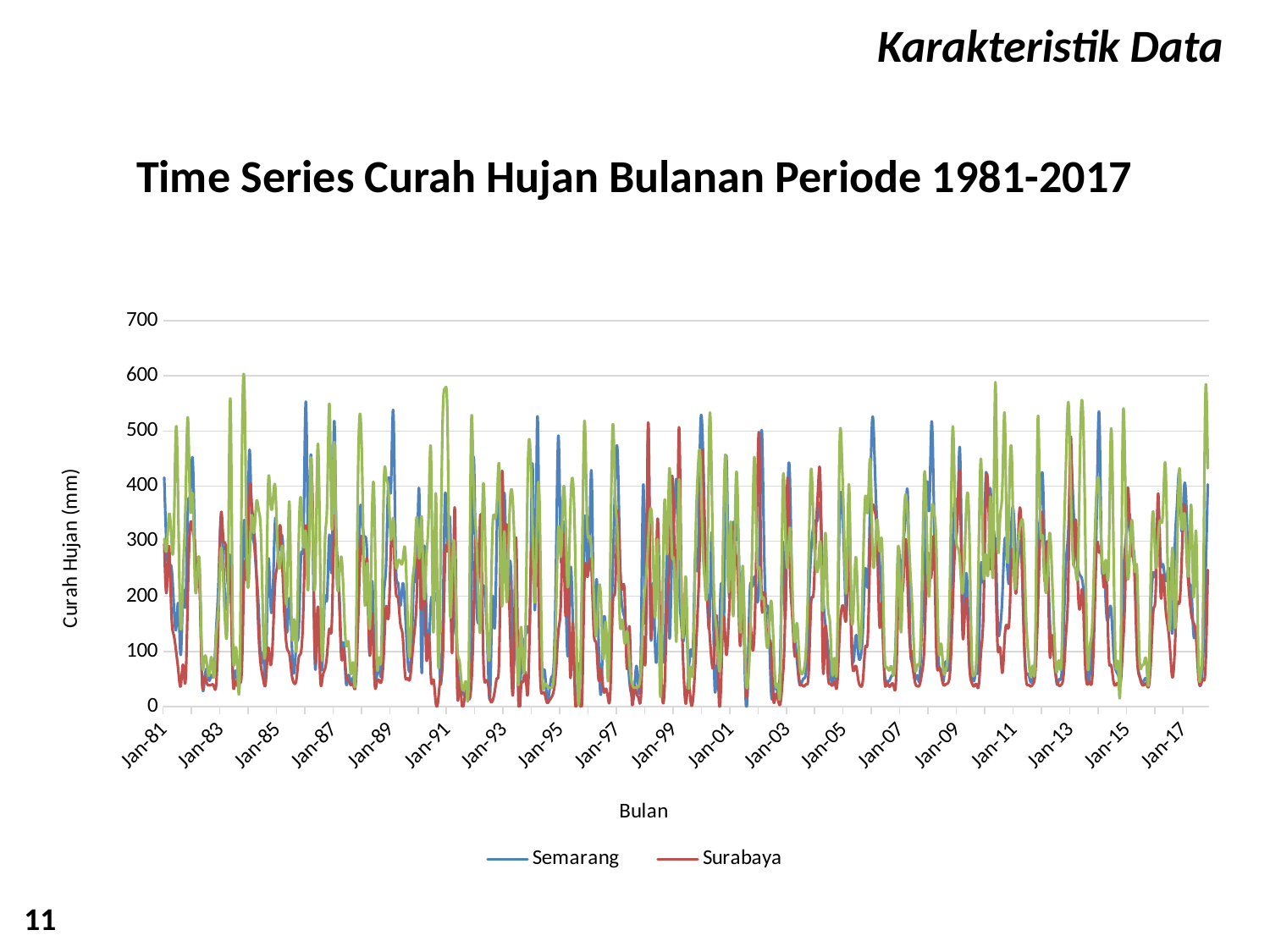

Karakteristik Data
# Time Series Curah Hujan Bulanan Periode 1981-2017

### Chart

| Category | Semarang | Surabaya | Cilacap |
|---|---|---|---|
| 29587 | 415.255074643324 | 295.358655043568 | 304.33060845553996 |
| 29618 | 288.26677125984395 | 207.593609143552 | 285.49357844332195 |
| 29646 | 250.011219668468 | 290.93519307505596 | 347.955771215906 |
| 29677 | 253.60317526196002 | 173.24437644401598 | 308.690665004432 |
| 29707 | 188.48926658779598 | 130.139973565408 | 303.73596307882997 |
| 29738 | 140.27315018977998 | 100.9945918166464 | 506.37107463227596 |
| 29768 | 184.86222784107997 | 63.7113498639616 | 337.05833469826797 |
| 29799 | 93.82436034671039 | 37.99749549878592 | 140.90540717455002 |
| 29830 | 209.004267548404 | 75.4807556571888 | 245.36105917487595 |
| 29860 | 184.63554321578 | 45.838914603059195 | 366.55883130591593 |
| 29891 | 357.094494402708 | 206.05424038921598 | 524.292088731572 |
| 29921 | 382.596557119916 | 329.67464362790395 | 358.44164720202997 |
| 29952 | 450.275095139904 | 320.631911852352 | 385.0810838649899 |
| 29983 | 283.82485424887193 | 290.8982921071839 | 225.820597915326 |
| 30011 | 219.046947271648 | 221.420667758112 | 238.106639159132 |
| 30042 | 229.752393519928 | 214.90814559043199 | 255.52590273161195 |
| 30072 | 53.61300770501241 | 49.0741654060928 | 84.7237684272016 |
| 30103 | 45.404287105265595 | 51.17386372212479 | 87.02723950308999 |
| 30133 | 68.1207644048712 | 43.3487890870896 | 80.062323455396 |
| 30164 | 46.916523544668806 | 38.52677422578223 | 56.9001802345464 |
| 30195 | 57.1122132714424 | 39.564083703544796 | 89.4157021818614 |
| 30225 | 58.870108051138004 | 37.061067781906395 | 53.1153448253256 |
| 30256 | 139.29438105998 | 40.50900695406368 | 127.40480169223 |
| 30286 | 227.11556406167196 | 168.991539896768 | 181.978793207482 |
| 30317 | 342.52456255908 | 348.366978501984 | 285.032231681974 |
| 30348 | 269.250515825612 | 304.085733945296 | 229.558876014882 |
| 30376 | 183.28424862324397 | 290.11888382632 | 136.799606957306 |
| 30407 | 205.55222085822797 | 222.01814761854396 | 220.901988893186 |
| 30437 | 266.85842102076396 | 242.36487588555198 | 558.403770731638 |
| 30468 | 68.4756550748876 | 57.1459196869408 | 146.82540408267198 |
| 30498 | 60.9103374723708 | 43.95700679673119 | 100.163830726021 |
| 30529 | 49.2580104772816 | 37.644795382983034 | 69.41243184894961 |
| 30560 | 49.497101319083995 | 42.942654042719994 | 66.152777769448 |
| 30590 | 222.882620615556 | 86.39631959561919 | 488.29613740135403 |
| 30621 | 334.96600736146 | 260.42374414449597 | 566.7069135887241 |
| 30651 | 242.987640186556 | 232.68335843643197 | 265.26532337705 |
| 30682 | 461.07587604368393 | 389.713848120256 | 247.31616188465597 |
| 30713 | 342.771754728052 | 370.216091445168 | 346.213929385364 |
| 30742 | 296.659864846232 | 323.665686695216 | 315.198798732902 |
| 30773 | 241.876249958216 | 245.342135732576 | 370.2707370732 |
| 30803 | 174.270674727904 | 129.893136010048 | 356.20946594998196 |
| 30834 | 79.93318582766759 | 71.3473153496816 | 306.89633208946395 |
| 30864 | 95.75928098893 | 47.561234034369605 | 126.156933931552 |
| 30895 | 61.687895396820394 | 44.517095338592 | 135.715551952856 |
| 30926 | 261.28647055993196 | 106.20219104140962 | 400.428766926822 |
| 30956 | 190.243170023248 | 76.40509165826721 | 371.79602148296993 |
| 30987 | 205.280961985112 | 123.369975725504 | 371.83084648584196 |
| 31017 | 338.97252040802397 | 228.78498726750396 | 398.67399251026194 |
| 31048 | 293.156125587296 | 261.96560620747204 | 287.78653439698394 |
| 31079 | 295.74210989595196 | 329.079573965824 | 254.137636112268 |
| 31107 | 307.266925730036 | 258.83209901900796 | 291.93459796722794 |
| 31138 | 220.119695186292 | 158.26050573078402 | 233.589278410374 |
| 31168 | 134.36070671046 | 105.7850688169664 | 206.463982241326 |
| 31199 | 196.531274416196 | 95.21832706830081 | 370.73681733008397 |
| 31229 | 115.44196379896918 | 58.0360724265648 | 136.78227898257597 |
| 31260 | 61.132446034206794 | 42.283591952188644 | 158.06432849254998 |
| 31291 | 114.98876403220119 | 49.743643709019196 | 102.8339701998668 |
| 31321 | 142.419917147808 | 89.08600122410559 | 307.260642192324 |
| 31352 | 277.10202382684395 | 100.74497837766721 | 371.9873899453539 |
| 31382 | 315.37113412478 | 190.68299262361597 | 288.963906884858 |
| 31413 | 552.365630409172 | 328.50553120660794 | 312.007070314342 |
| 31444 | 288.21634981982396 | 262.32098579896 | 217.35389588212996 |
| 31472 | 451.72485983883195 | 403.842181528816 | 447.12081216098596 |
| 31503 | 281.10285916503597 | 331.838835527424 | 297.02521883607795 |
| 31533 | 67.0901671192456 | 79.3087490342384 | 237.024866375744 |
| 31564 | 176.3219375466 | 179.91256418112 | 474.179247705588 |
| 31594 | 107.1014610456508 | 58.497533989656006 | 274.217293229392 |
| 31625 | 78.5035473337896 | 51.8591579128576 | 85.0138387241818 |
| 31656 | 196.95193328722 | 67.5256300434912 | 289.548831690378 |
| 31686 | 199.820616627652 | 96.44810999983682 | 371.84082063715 |
| 31717 | 311.77180598459597 | 141.421364058528 | 547.3717676980481 |
| 31747 | 256.797776011328 | 154.317171896048 | 321.61116370347395 |
| 31778 | 518.2146382611719 | 336.679178700544 | 480.1300123346939 |
| 31809 | 259.39859015528396 | 292.372585506016 | 258.350954299544 |
| 31837 | 213.95794099009998 | 209.83459494918398 | 229.0012533354 |
| 31868 | 107.86504502815197 | 88.62242865969921 | 271.456820064844 |
| 31898 | 114.99114528004078 | 103.64275154524802 | 196.167107969818 |
| 31929 | 42.8638685248428 | 58.84402078032801 | 111.4276567034866 |
| 31959 | 56.42030400149399 | 47.264671593699205 | 116.46536385438058 |
| 31990 | 43.9943934778156 | 39.02203175638576 | 59.3343126925696 |
| 32021 | 52.922683108893196 | 40.02780586646959 | 77.023546111343 |
| 32051 | 68.0504370887828 | 38.02783490942032 | 58.2987083959988 |
| 32082 | 184.966121430096 | 138.56561145255998 | 395.44625571494595 |
| 32112 | 357.17101635285604 | 273.83566687049597 | 530.4273751598761 |
| 32143 | 329.5734555368 | 300.192432503936 | 389.51882045669595 |
| 32174 | 307.677246087308 | 228.88912445836797 | 183.742611981584 |
| 32203 | 259.116738542668 | 260.848105275024 | 259.47186294781 |
| 32234 | 96.16694045003959 | 93.80324143864 | 140.662223841388 |
| 32264 | 227.25369338475198 | 167.98740139715198 | 343.54330810929395 |
| 32295 | 85.30162010303398 | 53.149711086979195 | 364.939806779192 |
| 32325 | 54.3721173143488 | 42.843199285481916 | 89.6188536670618 |
| 32356 | 72.1091342072196 | 47.1217800755408 | 88.5842045222688 |
| 32387 | 64.7311301358292 | 45.5345065512016 | 109.16377793668859 |
| 32417 | 200.409318718104 | 98.4172171203344 | 397.18184256924394 |
| 32448 | 261.43798910574 | 181.871556779568 | 415.90053519306196 |
| 32478 | 413.449139671448 | 162.3999798452 | 389.70613163719196 |
| 32509 | 395.60139051693994 | 289.376459623616 | 302.989507738144 |
| 32540 | 536.084928765336 | 315.335043867248 | 341.866467315666 |
| 32568 | 275.88309610709996 | 213.33736114723197 | 261.35680849160997 |
| 32599 | 225.08735104412798 | 196.82974641380798 | 262.18238082911193 |
| 32629 | 183.17238929412397 | 149.94465653408 | 262.579656347312 |
| 32660 | 222.851774558132 | 127.44221361692799 | 264.17266151703365 |
| 32690 | 177.183169638908 | 57.6789558300576 | 286.357610432054 |
| 32721 | 92.10348931011518 | 51.46661971160479 | 169.864594756974 |
| 32752 | 64.2311104604712 | 49.23093634234719 | 93.11416820289139 |
| 32782 | 133.82412089834799 | 90.96452644171201 | 216.263416848024 |
| 32813 | 254.48194893087998 | 136.890191156768 | 265.319082362066 |
| 32843 | 241.589568056388 | 204.699210253664 | 343.36461865280995 |
| 32874 | 386.95165503099906 | 294.6687 | 269.0574 |
| 32905 | 62.862399999999994 | 175.5801 | 343.98412 |
| 32933 | 280.20399999999995 | 252.06789999999998 | 199.78247999999996 |
| 32964 | 161.9446 | 89.41029999999999 | 268.89592 |
| 32994 | 104.413 | 131.0429 | 351.33146 |
| 33025 | 191.7758 | 49.7141 | 452.82164 |
| 33055 | 189.645 | 48.74589999999999 | 134.46382 |
| 33086 | 205.626 | 7.1133 | 386.9378 |
| 33117 | 152.356 | 10.9861 | 87.63462 |
| 33147 | 41.5544 | 50.6823 | 253.07088 |
| 33178 | 154.4868 | 94.2513 | 534.77274 |
| 33208 | 386.74399999999997 | 278.2093 | 577.2419800000001 |
| 33239 | 291.92339999999996 | 282.08209999999997 | 509.01668 |
| 33270 | 339.3614960124513 | 276.2729 | 178.14416 |
| 33298 | 139.5712 | 101.9969 | 256.46196 |
| 33329 | 188.5796 | 361.4745 | 280.5855383022826 |
| 33359 | 107.60919999999999 | 52.618700000000004 | 118.80026000000001 |
| 33390 | 24.508000000000003 | 44.873099999999994 | 83.19391999999999 |
| 33420 | 27.7042 | 6.145099999999999 | 38.78692 |
| 33451 | 20.2464 | 9.0497 | 34.42696 |
| 33482 | 22.377200000000002 | 29.381899999999998 | 36.44546 |
| 33512 | 44.7506 | 13.890699999999999 | 73.98956 |
| 33543 | 169.4024 | 37.1275 | 507.15966 |
| 33573 | 452.79879999999997 | 157.18429999999998 | 401.39025999999996 |
| 33604 | 233.32639999999998 | 308.2235 | 322.3458 |
| 33635 | 151.2906 | 224.95829999999998 | 202.12394 |
| 33664 | 166.2062 | 347.9197 | 155.69844 |
| 33695 | 217.34539999999998 | 115.5517 | 395.4155 |
| 33725 | 192.8412 | 43.9049 | 285.77058 |
| 33756 | 96.95519999999999 | 44.873099999999994 | 110.88774 |
| 33786 | 21.3118 | 13.890699999999999 | 120.57654 |
| 33817 | 198.16819999999998 | 10.0179 | 318.14732 |
| 33848 | 143.8328 | 28.4137 | 342.04636 |
| 33878 | 349.4549999999999 | 51.650499999999994 | 380.96304 |
| 33909 | 365.436 | 122.3291 | 419.87972 |
| 33939 | 190.7104 | 422.4711 | 182.82707999999997 |
| 33970 | 386.95165503099906 | 302.41429999999997 | 317.25917999999996 |
| 34001 | 215.2146 | 330.4921 | 191.22404 |
| 34029 | 242.915 | 214.30809999999997 | 315.32142 |
| 34060 | 227.99939999999998 | 67.1417 | 394.36588 |
| 34090 | 73.51639999999999 | 62.30069999999999 | 335.50642 |
| 34121 | 189.645 | 306.28709999999995 | 173.29976 |
| 34151 | 27.7042 | 10.9861 | 39.27136 |
| 34182 | 56.47 | 29.381899999999998 | 142.05338 |
| 34213 | 111.87079999999999 | 44.873099999999994 | 72.69772 |
| 34243 | 127.85179999999998 | 60.3643 | 133.01049999999998 |
| 34274 | 143.8328 | 24.540899999999997 | 427.87298 |
| 34304 | 190.7104 | 191.07129999999998 | 466.70892 |
| 34335 | 438.94859999999994 | 294.6687 | 322.91098 |
| 34366 | 175.7948 | 196.88049999999998 | 190.17442 |
| 34394 | 523.1152 | 308.2235 | 363.44246 |
| 34425 | 213.0838 | 93.2831 | 357.8714 |
| 34455 | 51.143 | 23.572699999999998 | 78.99544 |
| 34486 | 67.124 | 24.540899999999997 | 37.97952 |
| 34516 | 20.2464 | 8.0815 | 38.38322 |
| 34547 | 23.4426 | 10.0179 | 34.104 |
| 34578 | 53.273799999999994 | 16.795299999999997 | 34.104 |
| 34608 | 78.84339999999999 | 29.381899999999998 | 55.903800000000004 |
| 34639 | 277.0078 | 71.0145 | 179.8397 |
| 34669 | 490.08779999999996 | 139.7567 | 327.43242 |
| 34700 | 269.54999999999995 | 193.00769999999997 | 272.36774 |
| 34731 | 333.47399999999993 | 315.00089999999994 | 391.70146 |
| 34759 | 219.4762 | 163.96169999999998 | 331.46942 |
| 34790 | 93.75899999999999 | 241.41769999999997 | 216.89936 |
| 34820 | 247.17659999999998 | 53.5869 | 357.14474 |
| 34851 | 160.8792 | 152.34329999999997 | 412.04794 |
| 34881 | 34.096599999999995 | 13.890699999999999 | 289.88832 |
| 34912 | 26.6388 | 21.6363 | 41.20912 |
| 34943 | 78.84339999999999 | 13.890699999999999 | 39.3521 |
| 34973 | 87.36659999999999 | 18.7317 | 269.994486599816 |
| 35004 | 331.34319999999997 | 238.51309999999998 | 518.7054800000001 |
| 35034 | 277.0078 | 237.54489999999998 | 347.69816 |
| 35065 | 281.26939999999996 | 259.8135 | 309.58887999999996 |
| 35096 | 421.90219999999994 | 247.22689999999997 | 280.28026 |
| 35125 | 141.702 | 132.0111 | 193.72697999999997 |
| 35156 | 227.99939999999998 | 112.6471 | 128.32758 |
| 35186 | 112.93619999999999 | 47.777699999999996 | 208.50240000000002 |
| 35217 | 24.508000000000003 | 68.1099 | 186.86408 |
| 35247 | 147.029 | 28.4137 | 85.61612 |
| 35278 | 141.702 | 32.286500000000004 | 152.14587999999998 |
| 35309 | 93.75899999999999 | 13.890699999999999 | 46.05352 |
| 35339 | 137.44039999999998 | 35.1911 | 279.06916 |
| 35370 | 250.37279999999998 | 190.10309999999998 | 512.0848 |
| 35400 | 411.24819999999994 | 215.2763 | 384.75782 |
| 35431 | 460.25659999999993 | 353.72889999999995 | 309.02369999999996 |
| 35462 | 266.3538 | 261.74989999999997 | 151.49996 |
| 35490 | 178.99099999999999 | 212.37169999999998 | 157.23250000000002 |
| 35521 | 159.8138 | 201.7215 | 114.844 |
| 35551 | 116.13239999999999 | 68.1099 | 137.20898 |
| 35582 | 47.946799999999996 | 145.56589999999997 | 82.548 |
| 35612 | 19.181 | 13.890699999999999 | 44.03502 |
| 35643 | 21.3118 | 32.286500000000004 | 34.104 |
| 35674 | 73.51639999999999 | 24.540899999999997 | 34.58844 |
| 35704 | 27.7042 | 13.890699999999999 | 37.25286 |
| 35735 | 126.78639999999999 | 25.5091 | 74.47399999999999 |
| 35765 | 400.59419999999994 | 126.2019 | 177.41750000000002 |
| 35796 | 152.356 | 118.4563 | 231.99774000000002 |
| 35827 | 513.5265999999999 | 515.4183 | 302.32228 |
| 35855 | 143.8328 | 152.34329999999997 | 359.32472 |
| 35886 | 221.607 | 213.33989999999997 | 290.61498 |
| 35916 | 100.1514 | 198.81689999999998 | 165.38724000000002 |
| 35947 | 107.60919999999999 | 341.1423 | 300.9497 |
| 35977 | 156.6176 | 152.34329999999997 | 34.104 |
| 36008 | 117.19779999999999 | 14.858899999999998 | 162.15764000000001 |
| 36039 | 103.34759999999999 | 41.96849999999999 | 375.87642 |
| 36069 | 278.0732 | 181.3893 | 277.21214000000003 |
| 36100 | 124.65559999999999 | 258.8453 | 432.42017045533476 |
| 36130 | 269.54999999999995 | 414.72549999999995 | 282.05654000000004 |
| 36161 | 346.25879999999995 | 299.02559999999994 | 254.1205 |
| 36192 | 409.1174 | 183.32569999999998 | 125.3402 |
| 36220 | 241.84959999999998 | 504.76809999999995 | 408.17242 |
| 36251 | 149.1598 | 235.60849999999996 | 208.17944 |
| 36281 | 121.45939999999999 | 61.332499999999996 | 139.71192000000002 |
| 36312 | 167.2716 | 5.1769 | 232.07848 |
| 36342 | 76.7126 | 49.7141 | 43.95428 |
| 36373 | 103.34759999999999 | 9.0497 | 71.48661999999999 |
| 36404 | 109.74 | 14.858899999999998 | 67.53036 |
| 36434 | 279.13859999999994 | 83.6011 | 290.29202 |
| 36465 | 253.569 | 179.45289999999997 | 423.67449999999997 |
| 36495 | 487.95699999999994 | 311.12809999999996 | 456.13198 |
| 36526 | 490.08779999999996 | 464.10369999999995 | 303.12967999999995 |
| 36557 | 321.7546 | 264.6545 | 223.19707999999997 |
| 36586 | 198.16819999999998 | 191.07129999999998 | 235.14659999999998 |
| 36617 | 158.7484 | 132.9793 | 525.24542 |
| 36647 | 314.29679999999996 | 76.8237 | 376.19937999999996 |
| 36678 | 55.4046 | 92.3149 | 188.15592000000004 |
| 36708 | 64.9932 | 161.0571 | 135.59418 |
| 36739 | 114.00159999999998 | 7.1133 | 67.04592 |
| 36770 | 221.607 | 64.2371 | 130.91126 |
| 36800 | 143.8328 | 163.96169999999998 | 366.67206 |
| 36831 | 452.79879999999997 | 96.18769999999999 | 432.42017045533476 |
| 36861 | 236.52259999999998 | 147.5023 | 208.01796000000002 |
| 36892 | 241.84959999999998 | 242.38589999999996 | 335.10272 |
| 36923 | 334.53939999999994 | 328.55569999999994 | 163.93392 |
| 36951 | 301.51199999999994 | 279.17749999999995 | 385.80744 |
| 36982 | 323.88539999999995 | 229.7993 | 353.75365999999997 |
| 37012 | 192.8412 | 110.7107 | 134.30234000000002 |
| 37043 | 218.4108 | 233.67209999999997 | 254.84715999999997 |
| 37073 | 51.143 | 92.3149 | 95.30492 |
| 37104 | 20.2464 | 24.540899999999997 | 35.23436 |
| 37135 | 202.4298 | 145.56589999999997 | 103.70188 |
| 37165 | 217.34539999999998 | 110.7107 | 277.97916999999995 |
| 37196 | 235.4572 | 136.85209999999998 | 452.25645999999995 |
| 37226 | 197.1028 | 333.39669999999995 | 276.64696 |
| 37257 | 254.6344 | 489.27689999999996 | 252.58644000000004 |
| 37288 | 500.74179999999996 | 198.22558370076797 | 198.24842 |
| 37316 | 304.7082 | 206.56249999999997 | 194.04994 |
| 37347 | 183.2526 | 145.56589999999997 | 120.57654 |
| 37377 | 166.2062 | 115.5517 | 123.7254 |
| 37408 | 30.900399999999998 | 107.8061 | 191.70848 |
| 37438 | 25.5734 | 13.890699999999999 | 121.14171999999999 |
| 37469 | 38.3582 | 21.6363 | 36.60694 |
| 37500 | 24.508000000000003 | 11.9543 | 37.57582 |
| 37530 | 101.21679999999999 | 6.145099999999999 | 56.7112 |
| 37561 | 299.3812 | 54.555099999999996 | 399.8562 |
| 37591 | 158.7484 | 172.67549999999997 | 330.98497999999995 |
| 37622 | 371.77391280180797 | 413.59982800174396 | 253.80409373039203 |
| 37653 | 413.97055668059596 | 257.579793199424 | 324.74152573347794 |
| 37681 | 190.00436730395998 | 165.96491253867197 | 222.72818837631598 |
| 37712 | 123.15214770688799 | 93.68898141469761 | 117.1677554232288 |
| 37742 | 84.55948429947239 | 94.4338241267824 | 151.32712739082 |
| 37773 | 42.4732930339988 | 47.5471385295248 | 84.3939198623778 |
| 37803 | 43.220665887969204 | 38.99730977011728 | 58.634499188254395 |
| 37834 | 51.375194032433996 | 36.53474778116288 | 68.5667252500784 |
| 37865 | 73.0507948520032 | 40.43466480144768 | 119.4647263954258 |
| 37895 | 185.953618977244 | 66.4546293171792 | 277.635553220032 |
| 37926 | 282.79930758143996 | 188.68651728528 | 431.4419534650459 |
| 37956 | 327.61862901851197 | 204.092920702704 | 327.46692031503596 |
| 37987 | 337.3506448777 | 314.45532146876803 | 257.376530432776 |
| 38018 | 344.770053849248 | 399.07505851942403 | 254.60760459762798 |
| 38047 | 361.30981153029603 | 390.16015036681597 | 291.644671365648 |
| 38078 | 219.431167118792 | 71.56700908498081 | 174.18475470063402 |
| 38108 | 150.054570585996 | 143.680467906944 | 313.98939062345397 |
| 38139 | 113.8662048193324 | 66.4858206082656 | 192.422067733782 |
| 38169 | 63.796223421750796 | 41.462768152608476 | 151.447239840046 |
| 38200 | 46.263459969014804 | 38.240294725252 | 57.0903061543522 |
| 38231 | 62.239107663634 | 43.863973140344 | 86.92463253467659 |
| 38261 | 69.5832912363488 | 37.93672691840608 | 89.875578178525 |
| 38292 | 340.637529573592 | 126.58759052542399 | 457.73956412894194 |
| 38322 | 370.46312484512 | 179.84649150216 | 455.38946812202397 |
| 38353 | 267.386786867024 | 171.915941600624 | 312.08593373104003 |
| 38384 | 182.8343537912 | 170.067153244064 | 214.87700981621197 |
| 38412 | 348.10778369473996 | 278.728369525056 | 403.3379225672239 |
| 38443 | 156.686133964492 | 124.62926280928 | 189.097378806684 |
| 38473 | 82.87554378987 | 64.3499194507808 | 185.23746677719396 |
| 38504 | 129.16772209797998 | 73.56305224981921 | 270.663790509152 |
| 38534 | 93.92215251777439 | 47.5545769003008 | 156.36289042747597 |
| 38565 | 90.81471730320398 | 36.64282606188384 | 111.57079422742699 |
| 38596 | 148.500488588472 | 51.17393021035521 | 253.79944476156197 |
| 38626 | 250.58034637632397 | 108.9883720252928 | 381.96957129042397 |
| 38657 | 217.872848025468 | 124.91349999424003 | 354.835230763834 |
| 38687 | 377.15095685584 | 288.078609366208 | 449.04463998954594 |
| 38718 | 525.3366878494759 | 365.176449801424 | 285.63710479010996 |
| 38749 | 432.652166288544 | 354.41474793916797 | 273.616308349732 |
| 38777 | 327.00416538559597 | 296.27444730704 | 338.93533473170396 |
| 38808 | 263.65721040194796 | 144.605984074112 | 281.811087969726 |
| 38838 | 170.852863771792 | 187.287688027952 | 296.004389807716 |
| 38869 | 66.00214871133839 | 58.56493643322399 | 109.64629018521899 |
| 38899 | 46.22863951573039 | 42.35291008789504 | 71.7055737613648 |
| 38930 | 46.0586218096596 | 36.58305563606288 | 65.421494972489 |
| 38961 | 54.850205781846 | 40.467970418260805 | 72.41399208435081 |
| 38991 | 66.0780944164576 | 36.88608655044832 | 56.8946690933152 |
| 39022 | 143.23665973421598 | 53.5990634811088 | 144.229927048236 |
| 39052 | 288.3391408561079 | 211.31113232579196 | 290.391393895786 |
| 39083 | 225.42742035303598 | 222.61080708227198 | 135.82662004454 |
| 39114 | 290.57480208401995 | 220.90579952395197 | 288.98605288182995 |
| 39142 | 346.24778338045604 | 303.77606501220794 | 385.013208920072 |
| 39173 | 373.904663537712 | 201.89373937193596 | 336.20723529555397 |
| 39203 | 114.40621420485078 | 104.25275612608161 | 245.72055125549394 |
| 39234 | 100.41357818978119 | 71.68115275452 | 163.915436135282 |
| 39264 | 53.29417472025399 | 43.95254377426559 | 68.86878988664 |
| 39295 | 56.56081457241359 | 36.89954044386975 | 75.6932056436208 |
| 39326 | 52.176386477256 | 40.08097484211471 | 85.1056262742272 |
| 39356 | 149.671791351424 | 63.1810812934352 | 230.06113370193395 |
| 39387 | 214.012514784004 | 116.87105871196961 | 424.01154884741 |
| 39417 | 406.00363018977197 | 258.88204830209605 | 312.914675820017 |
| 39448 | 357.4890527636039 | 262.588767146896 | 201.81780279262398 |
| 39479 | 516.062278336688 | 241.15213056305598 | 346.22643933785196 |
| 39508 | 361.152022082704 | 303.273247769808 | 353.99807826760997 |
| 39539 | 185.149248710572 | 106.2175830667472 | 292.63988880209195 |
| 39569 | 80.166175251518 | 69.47340275305919 | 106.1215096396778 |
| 39600 | 66.0140380021532 | 59.404533184657595 | 113.9632296613804 |
| 39630 | 45.2136177942656 | 39.76708556860207 | 65.86217495422 |
| 39661 | 81.73855302870639 | 40.226732834106244 | 65.4292038080762 |
| 39692 | 69.9276400120148 | 42.76151683222976 | 103.6594918213452 |
| 39722 | 194.641614431312 | 73.524788273224 | 278.64421040273 |
| 39753 | 293.658306181512 | 186.48874882940797 | 508.01773939186194 |
| 39783 | 378.032865975652 | 293.689052467936 | 348.77796248516796 |
| 39814 | 344.2698223191 | 337.941291534112 | 288.54989507886995 |
| 39845 | 468.12013255309995 | 417.76381965111995 | 264.95088403073 |
| 39873 | 211.178151919552 | 153.110826065728 | 205.46208719510798 |
| 39904 | 196.27298105622802 | 163.60084039651198 | 271.61733627953794 |
| 39934 | 232.88631905743998 | 188.49644405662397 | 382.372087464396 |
| 39965 | 84.38008566330039 | 79.93504323152 | 317.492092793388 |
| 39995 | 57.5876323685856 | 43.7252953137872 | 96.0691288652748 |
| 40026 | 46.3185676369896 | 36.5262032124536 | 56.9016340938896 |
| 40057 | 66.3684202206736 | 40.47815059743792 | 88.08045071252059 |
| 40087 | 86.227764502998 | 38.625971341127524 | 284.596242932426 |
| 40118 | 258.96555896452395 | 102.3896644889568 | 446.3304029331799 |
| 40148 | 231.865094227724 | 174.60755138779197 | 242.42967301079597 |
| 40179 | 419.48310305831194 | 387.831483207344 | 275.97891430913796 |
| 40210 | 361.72140301630793 | 386.22654043577603 | 245.090658242382 |
| 40238 | 392.7104200526 | 251.07292253132798 | 378.456049702122 |
| 40269 | 264.05397205265996 | 313.278064239248 | 242.99591741428998 |
| 40299 | 304.154355155356 | 262.598823491744 | 587.0132713313401 |
| 40330 | 156.378605551328 | 108.67478859763999 | 310.40976915106 |
| 40360 | 140.19772988453997 | 107.1802412216224 | 340.75688524600395 |
| 40391 | 201.450203672332 | 60.80022087309919 | 398.33326535837597 |
| 40422 | 302.68967587921196 | 126.26296174049601 | 527.265231088416 |
| 40452 | 260.87996358887995 | 146.375152774768 | 269.994486599816 |
| 40483 | 230.26169243508798 | 161.57161960470398 | 402.53043894480595 |
| 40513 | 345.77085587720796 | 279.41627337883205 | 450.41515600063 |
| 40544 | 334.01850799866395 | 244.181916112096 | 234.81762050196602 |
| 40575 | 250.825165771648 | 213.38731043032 | 251.18190625685997 |
| 40603 | 286.38660236955195 | 338.59902635334396 | 310.595389797436 |
| 40634 | 281.38267697166793 | 327.94337321857597 | 336.90238292569796 |
| 40664 | 147.442485767212 | 152.344299879504 | 312.42497034880597 |
| 40695 | 63.126525007986004 | 50.228060333656 | 168.221226538922 |
| 40725 | 59.0543030797556 | 39.24776345410817 | 93.418641850574 |
| 40756 | 44.134971842268 | 36.54336798023424 | 54.7685265939442 |
| 40787 | 52.36319155688639 | 40.873016717857595 | 71.88458441933159 |
| 40817 | 109.19167124894038 | 65.0362275870272 | 122.031269938398 |
| 40848 | 300.71612139748794 | 171.742241098704 | 520.412481979584 |
| 40878 | 346.215581452376 | 313.175589254144 | 340.16249344941195 |
| 40909 | 423.01963743874 | 337.478201009376 | 310.05213665797396 |
| 40940 | 275.24083712573594 | 226.676396150656 | 224.341126980208 |
| 40969 | 273.945811165424 | 296.43925500814396 | 227.32162316047402 |
| 41000 | 165.557002473288 | 102.30305525783199 | 314.445327675618 |
| 41030 | 109.76388256253877 | 127.636525470272 | 242.49010960558599 |
| 41061 | 92.59317047172118 | 81.5067252658304 | 131.149672874854 |
| 41091 | 42.2464219764836 | 48.49767920440959 | 62.3856168944518 |
| 41122 | 49.052629969664 | 37.898637473415675 | 83.165467886068 |
| 41153 | 56.52467214523959 | 39.65201355714592 | 81.6340214794306 |
| 41183 | 148.270922738028 | 61.74741220337759 | 284.74577067533994 |
| 41214 | 264.866731769016 | 135.60007015614397 | 451.2515477564999 |
| 41244 | 325.773289055696 | 247.55644313576 | 550.5453228748181 |
| 41275 | 442.04106212984794 | 489.743396110144 | 385.25833636747194 |
| 41306 | 369.556725311584 | 265.2718165744 | 263.706312811586 |
| 41334 | 302.64823708228795 | 338.43920526952 | 247.22546472911796 |
| 41365 | 253.518348604044 | 218.16739864463997 | 254.28192319941002 |
| 41395 | 237.68881292099198 | 182.54707720043197 | 486.261833168052 |
| 41426 | 224.61262683069597 | 207.37677440215998 | 543.3803321140219 |
| 41456 | 162.88229337858 | 84.9057282693104 | 343.41922290488594 |
| 41487 | 59.9071033514216 | 39.96195093646416 | 81.865742991259 |
| 41518 | 55.963985732217196 | 43.874652812352 | 105.46201537412459 |
| 41548 | 117.72586859965999 | 48.6193609770704 | 143.47873821201398 |
| 41579 | 202.350078078336 | 161.39883331595198 | 281.837798408822 |
| 41609 | 362.88177407209594 | 293.31256286329597 | 400.478215049832 |
| 41640 | 531.537847036608 | 280.01283902609595 | 396.657100778396 |
| 41671 | 273.73590543949194 | 278.021184084464 | 285.26391938311997 |
| 41699 | 251.02710575747597 | 216.41177692092796 | 242.229851877812 |
| 41730 | 171.93756029659198 | 240.43879496115198 | 262.621074433252 |
| 41760 | 164.267230511768 | 97.98273315672802 | 254.16316317748 |
| 41791 | 178.20329282371597 | 75.4280720456256 | 500.7066019563919 |
| 41821 | 103.52370819728038 | 47.3864198545904 | 311.71756634629196 |
| 41852 | 66.569038232612 | 38.63825753500255 | 75.842919345288 |
| 41883 | 57.127187167999594 | 41.757763964350076 | 77.5385166149774 |
| 41913 | 75.3182512467984 | 39.387061283413445 | 53.0782376013916 |
| 41944 | 212.21979955102398 | 105.4927283789264 | 503.29506327422996 |
| 41974 | 289.0004667685719 | 209.897010775472 | 420.188574988442 |
| 42005 | 332.105459244964 | 391.641508140128 | 237.79651067481797 |
| 42036 | 345.46027675506804 | 328.471539098816 | 282.045226945346 |
| 42064 | 289.12274935335995 | 275.234828568976 | 335.18403951942395 |
| 42095 | 262.817926465884 | 236.38533999481598 | 246.17074049165 |
| 42125 | 107.93976197548918 | 97.635706149184 | 251.03947875724998 |
| 42156 | 58.007655675239604 | 54.94159382934561 | 97.09626358590441 |
| 42186 | 44.286448017118005 | 41.168085666652644 | 72.3351371203234 |
| 42217 | 47.1225650392312 | 39.09181863411648 | 78.76078123640801 |
| 42248 | 49.677686342079994 | 40.92062062861824 | 80.2882717932046 |
| 42278 | 58.1480137107104 | 36.90576955995536 | 49.29456274384418 |
| 42309 | 183.87828945440398 | 93.09116080208481 | 266.175506947258 |
| 42339 | 243.71735282523198 | 176.448859818432 | 348.73164185027997 |
| 42370 | 249.881903504652 | 218.389884885616 | 253.717200276624 |
| 42401 | 364.33238619018397 | 386.169609888496 | 307.443980617638 |
| 42430 | 267.10612164123194 | 208.673045564096 | 337.87984975388196 |
| 42461 | 258.185679111576 | 238.05901497456 | 353.04123595568996 |
| 42491 | 228.659646513108 | 186.38436230768 | 441.7834578373219 |
| 42522 | 245.43066488291998 | 147.378127730352 | 253.83779403528126 |
| 42552 | 224.97472903776398 | 104.4086211601968 | 145.0148285959382 |
| 42583 | 133.15720201942798 | 53.1128766073376 | 288.01771493789397 |
| 42614 | 282.666601740984 | 101.63813970971681 | 147.46576903653448 |
| 42644 | 367.589865441224 | 186.02441165035196 | 269.994486599816 |
| 42675 | 421.6667327497999 | 188.625929885328 | 432.42017045533476 |
| 42705 | 317.25011662824795 | 270.463882486336 | 327.371912297492 |
| 42736 | 398.0759392060559 | 366.946366494672 | 350.424796298166 |
| 42767 | 354.64858848119997 | 281.435604046368 | 284.684150706666 |
| 42795 | 232.64700788665598 | 211.385682254128 | 249.72432773859595 |
| 42826 | 213.236533059192 | 167.92166115934398 | 363.56726212716393 |
| 42856 | 129.553213073864 | 151.508293492512 | 198.229052435982 |
| 42887 | 131.16763131558 | 127.83083732361601 | 318.75044186560996 |
| 42917 | 76.26906401851 | 55.1867858010032 | 89.77051148296698 |
| 42948 | 40.8407400222588 | 38.85397194971232 | 57.4882663388708 |
| 42979 | 88.82633298617999 | 49.566352842657594 | 175.35654842591202 |
| 43009 | 226.88938788786797 | 69.73574868816002 | 565.826314365616 |
| 43040 | 403.05037441717195 | 247.77710095039996 | 432.42017045533476 |
11